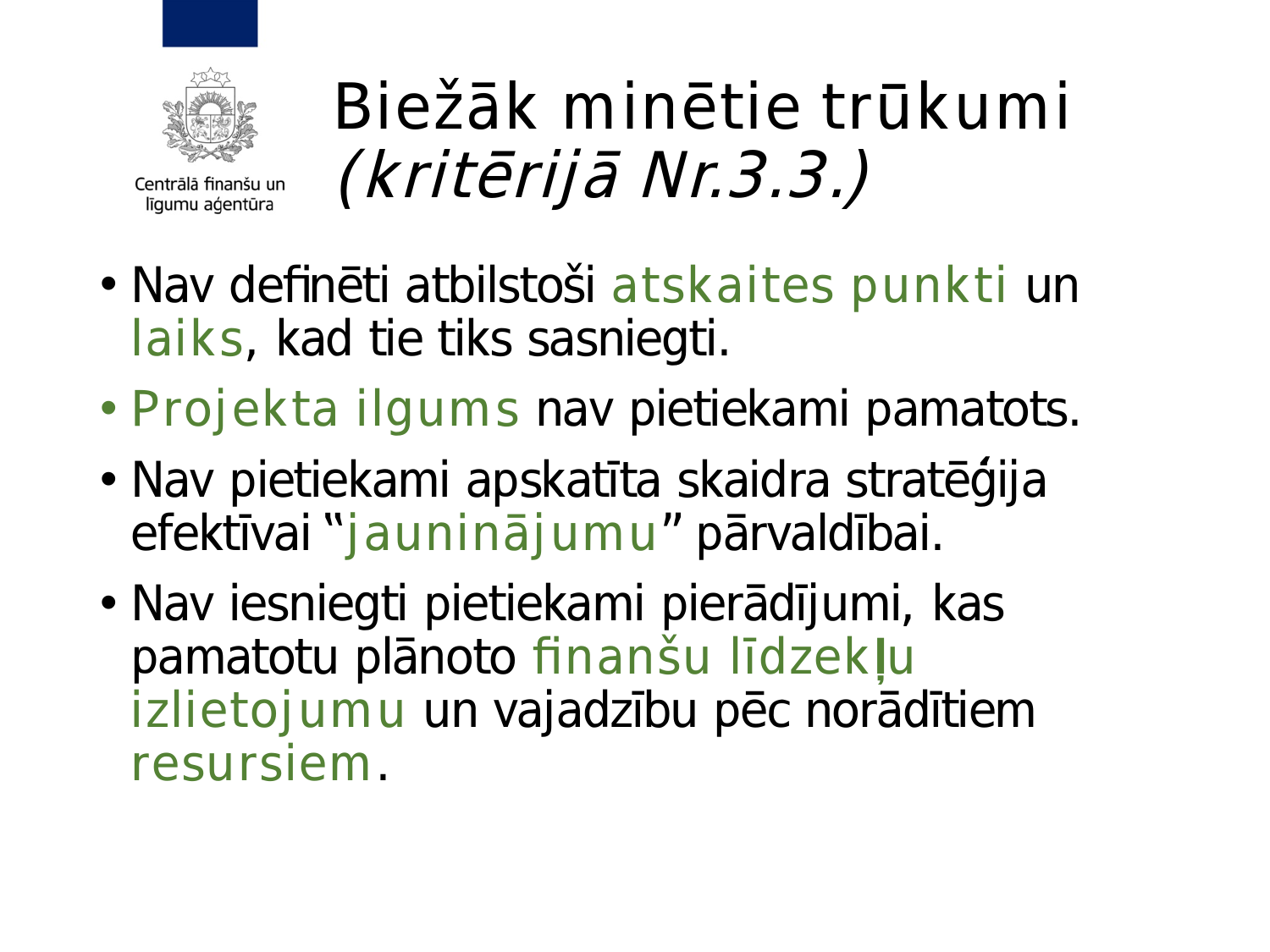

# Biežāk minētie trūkumi (kritērijā Nr.3.3.)
Nav definēti atbilstoši atskaites punkti un laiks, kad tie tiks sasniegti.
Projekta ilgums nav pietiekami pamatots.
Nav pietiekami apskatīta skaidra stratēģija efektīvai “jauninājumu” pārvaldībai.
Nav iesniegti pietiekami pierādījumi, kas pamatotu plānoto finanšu līdzekļu izlietojumu un vajadzību pēc norādītiem resursiem.